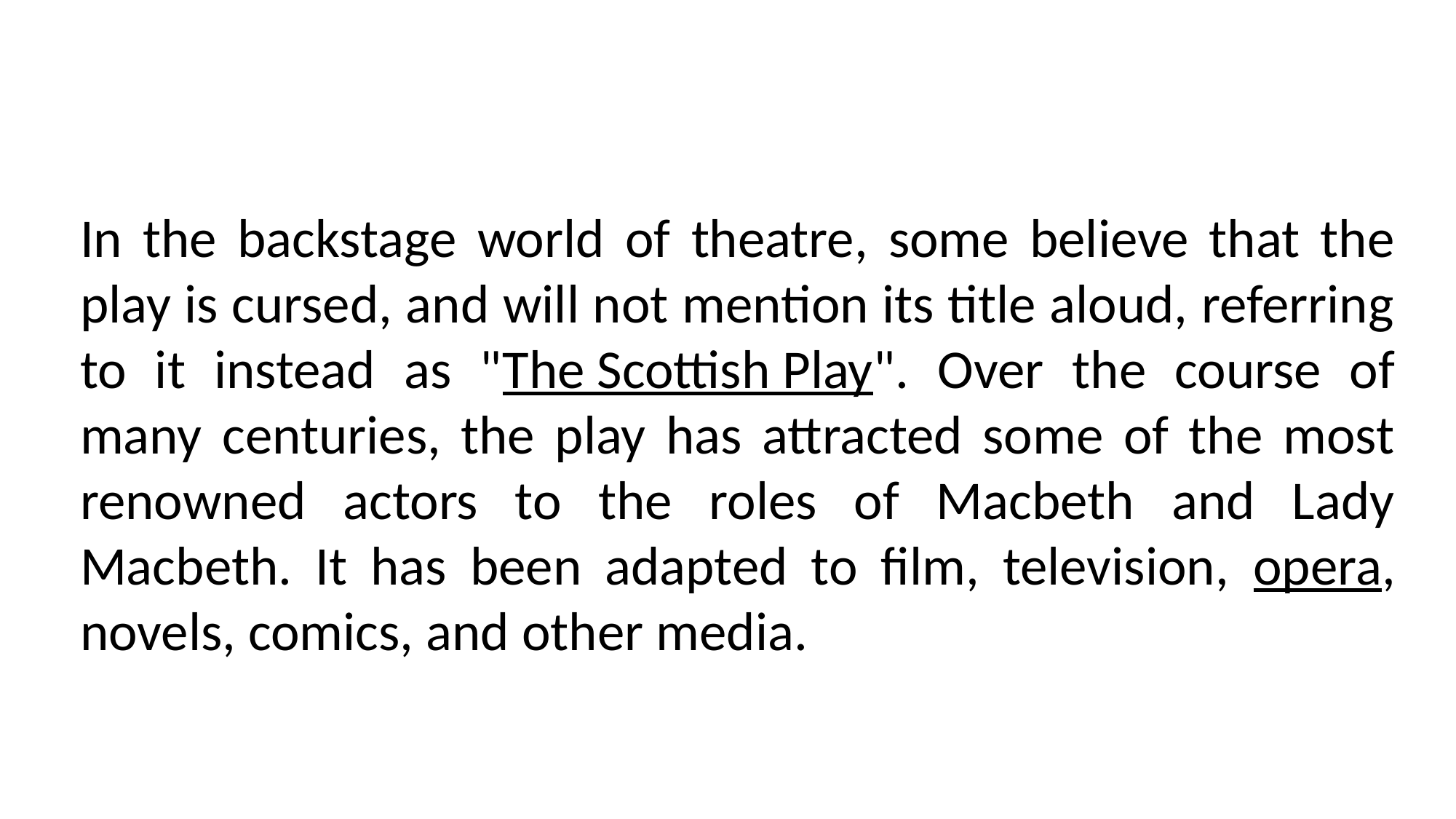

In the backstage world of theatre, some believe that the play is cursed, and will not mention its title aloud, referring to it instead as "The Scottish Play". Over the course of many centuries, the play has attracted some of the most renowned actors to the roles of Macbeth and Lady Macbeth. It has been adapted to film, television, opera, novels, comics, and other media.